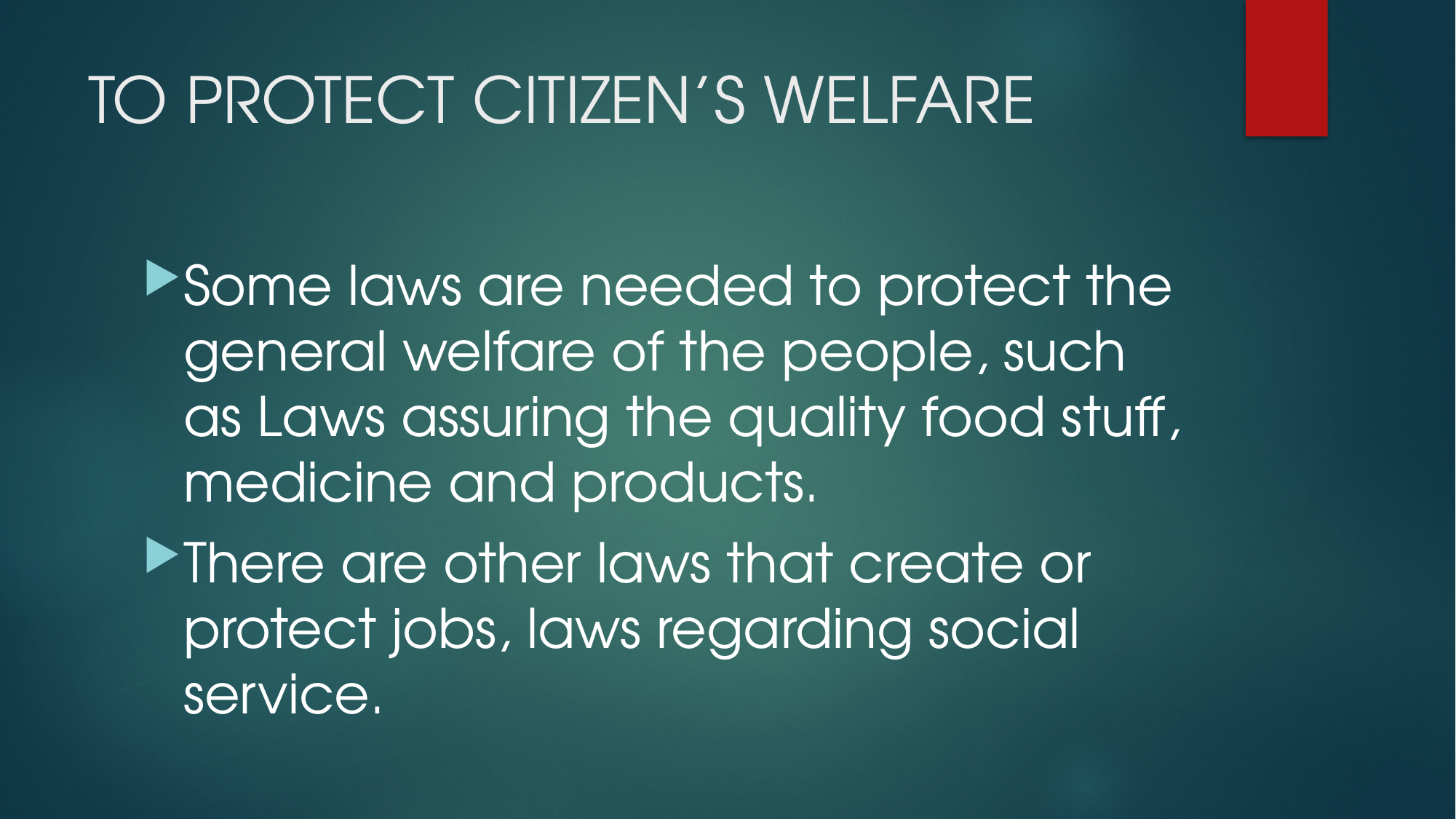

# TO PROTECT CITIZEN’S WELFARE
Some laws are needed to protect the general welfare of the people, such as Laws assuring the quality food stuff, medicine and products.
There are other laws that create or protect jobs, laws regarding social service.